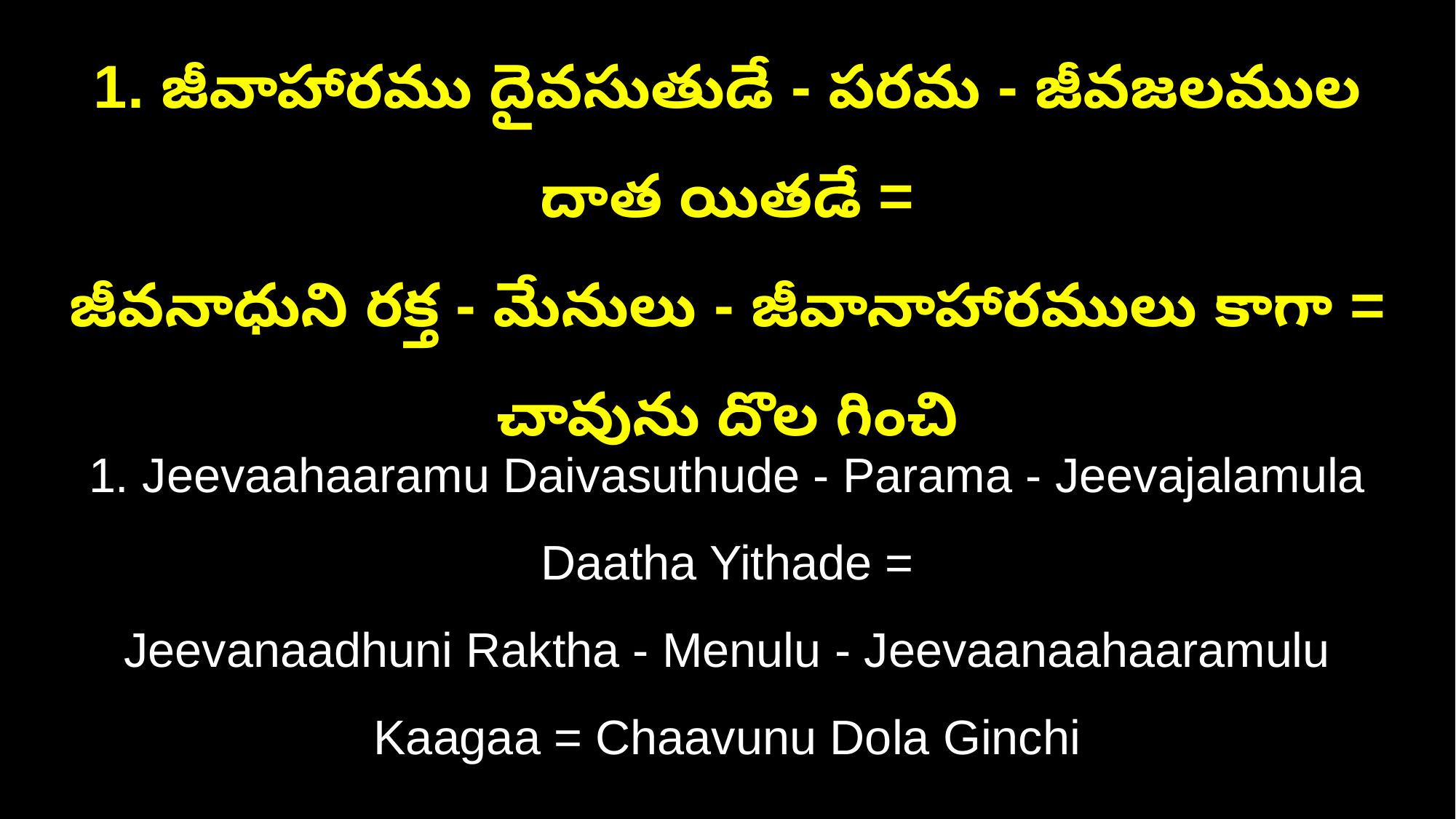

1. జీవాహారము దైవసుతుడే - పరమ - జీవజలముల దాత యితడే =
జీవనాధుని రక్త - మేనులు - జీవానాహారములు కాగా = చావును దొల గించి
1. Jeevaahaaramu Daivasuthude - Parama - Jeevajalamula Daatha Yithade =
Jeevanaadhuni Raktha - Menulu - Jeevaanaahaaramulu Kaagaa = Chaavunu Dola Ginchi